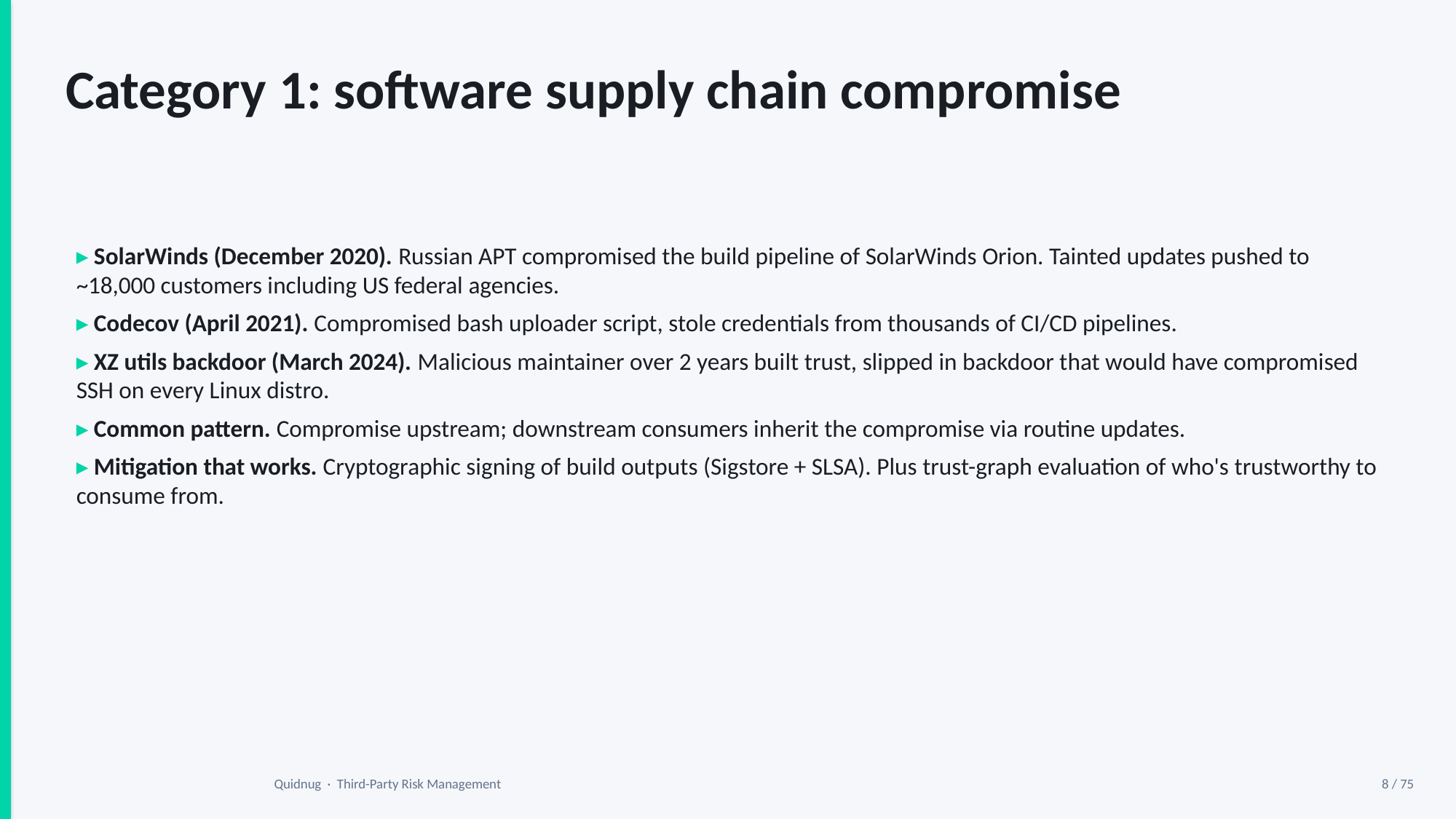

Category 1: software supply chain compromise
▸ SolarWinds (December 2020). Russian APT compromised the build pipeline of SolarWinds Orion. Tainted updates pushed to ~18,000 customers including US federal agencies.
▸ Codecov (April 2021). Compromised bash uploader script, stole credentials from thousands of CI/CD pipelines.
▸ XZ utils backdoor (March 2024). Malicious maintainer over 2 years built trust, slipped in backdoor that would have compromised SSH on every Linux distro.
▸ Common pattern. Compromise upstream; downstream consumers inherit the compromise via routine updates.
▸ Mitigation that works. Cryptographic signing of build outputs (Sigstore + SLSA). Plus trust-graph evaluation of who's trustworthy to consume from.
Quidnug  ·  Third-Party Risk Management
8 / 75